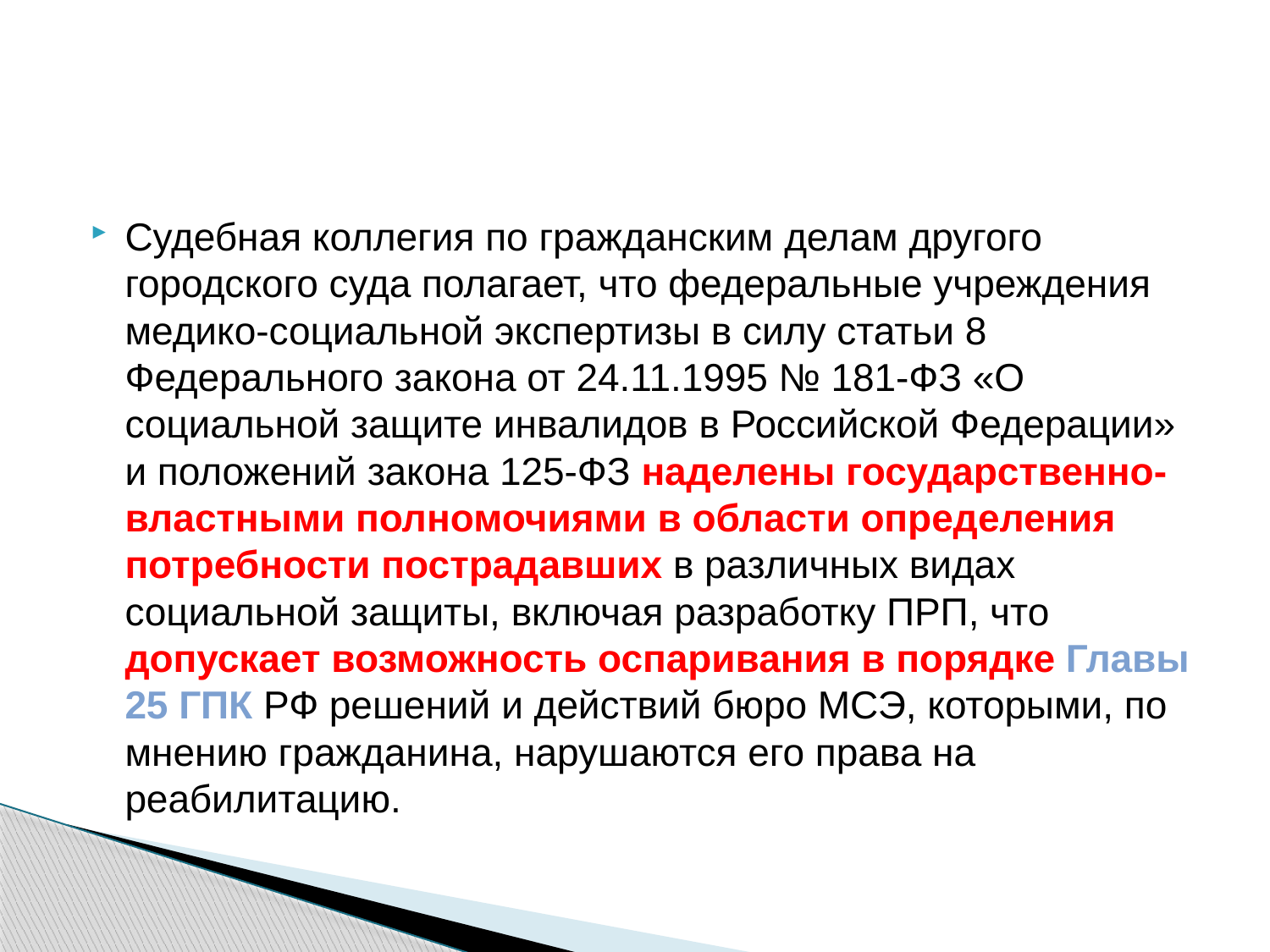

#
Судебная коллегия по гражданским делам другого городского суда полагает, что федеральные учреждения медико-социальной экспертизы в силу статьи 8 Федерального закона от 24.11.1995 № 181-ФЗ «О социальной защите инвалидов в Российской Федерации» и положений закона 125-ФЗ наделены государственно-властными полномочиями в области определения потребности пострадавших в различных видах социальной защиты, включая разработку ПРП, что допускает возможность оспаривания в порядке Главы 25 ГПК РФ решений и действий бюро МСЭ, которыми, по мнению гражданина, нарушаются его права на реабилитацию.